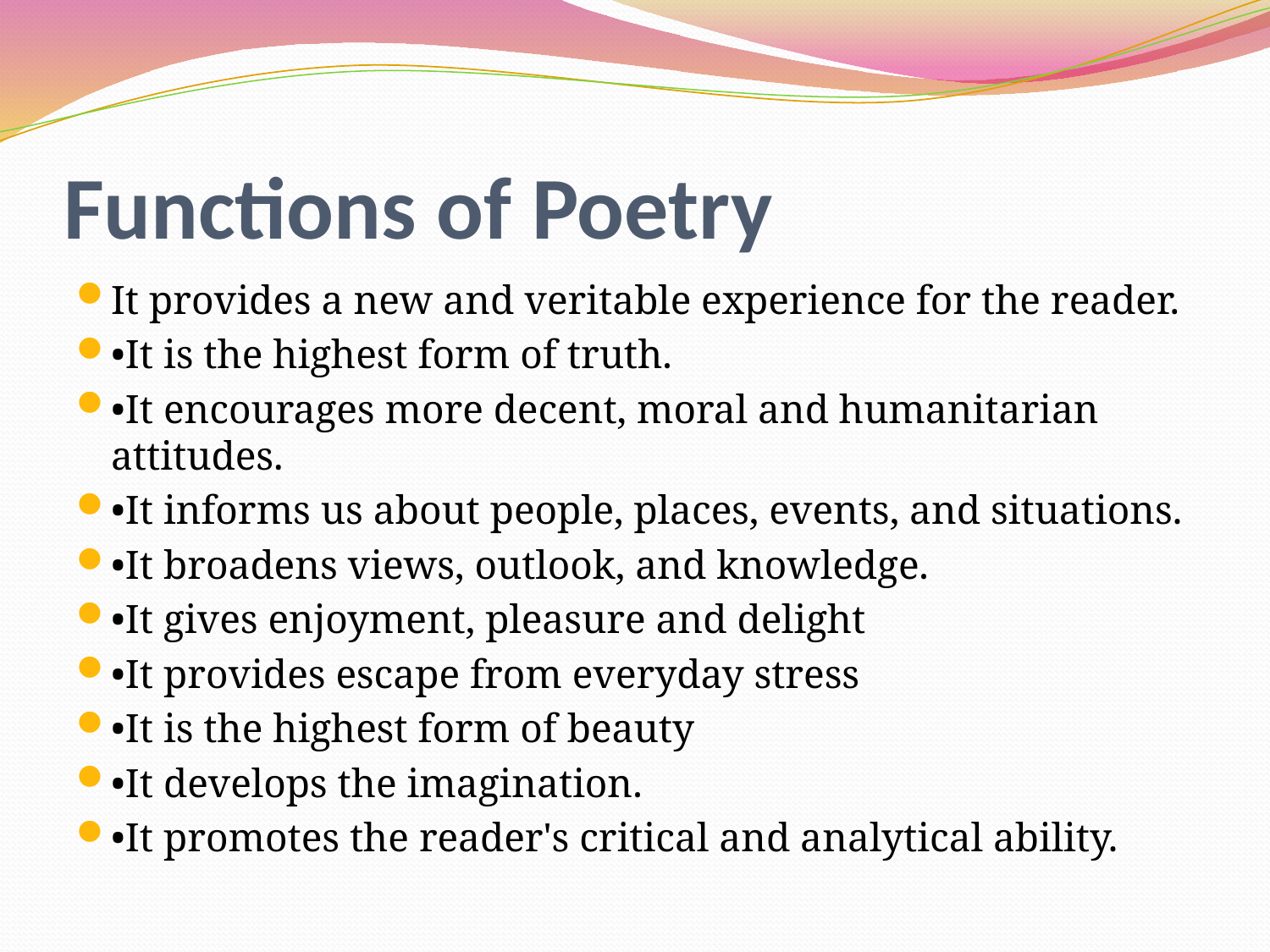

# Functions of Poetry
It provides a new and veritable experience for the reader.
•It is the highest form of truth.
•It encourages more decent, moral and humanitarian attitudes.
•It informs us about people, places, events, and situations.
•It broadens views, outlook, and knowledge.
•It gives enjoyment, pleasure and delight
•It provides escape from everyday stress
•It is the highest form of beauty
•It develops the imagination.
•It promotes the reader's critical and analytical ability.